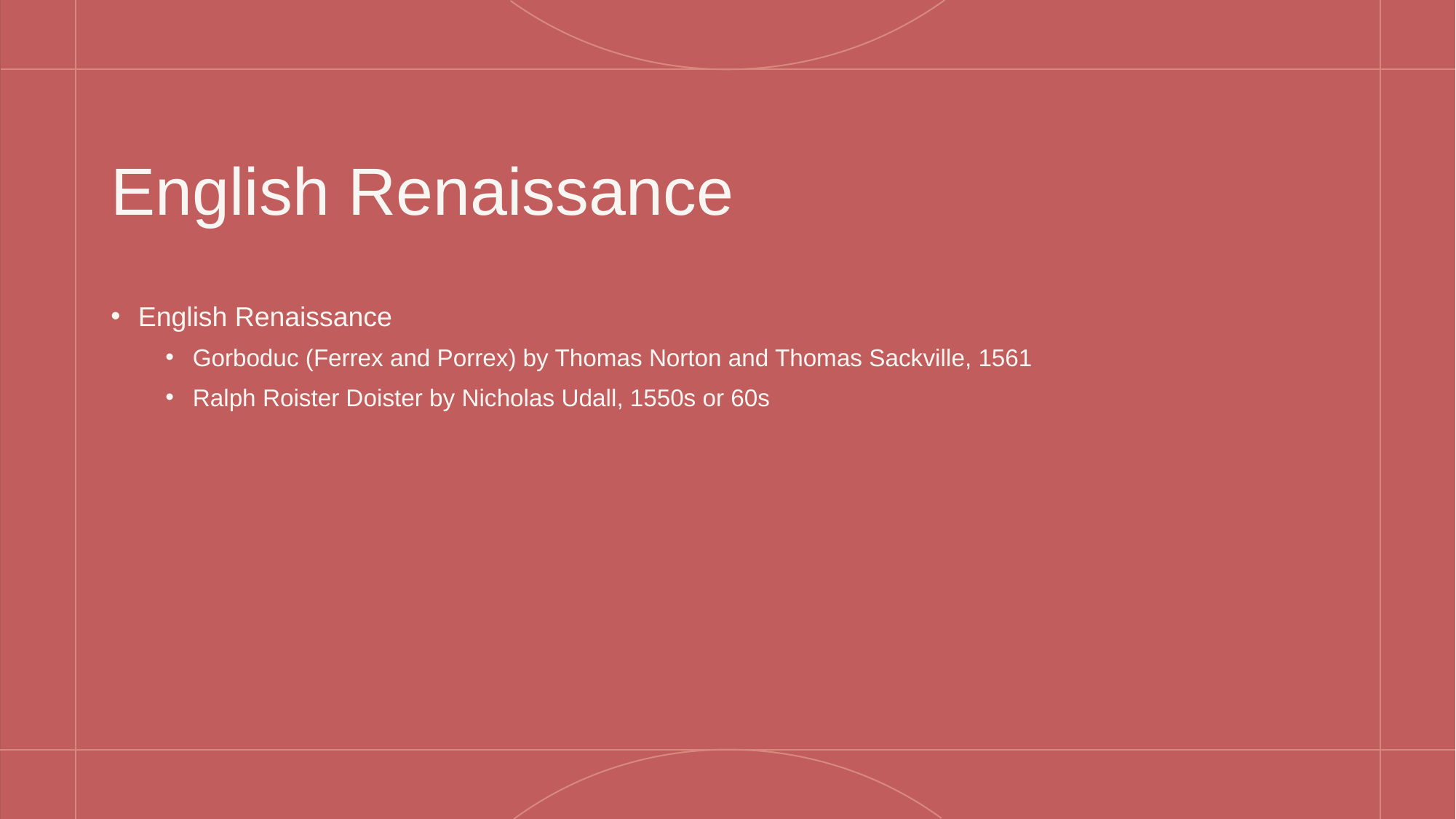

# English Renaissance
English Renaissance
Gorboduc (Ferrex and Porrex) by Thomas Norton and Thomas Sackville, 1561
Ralph Roister Doister by Nicholas Udall, 1550s or 60s